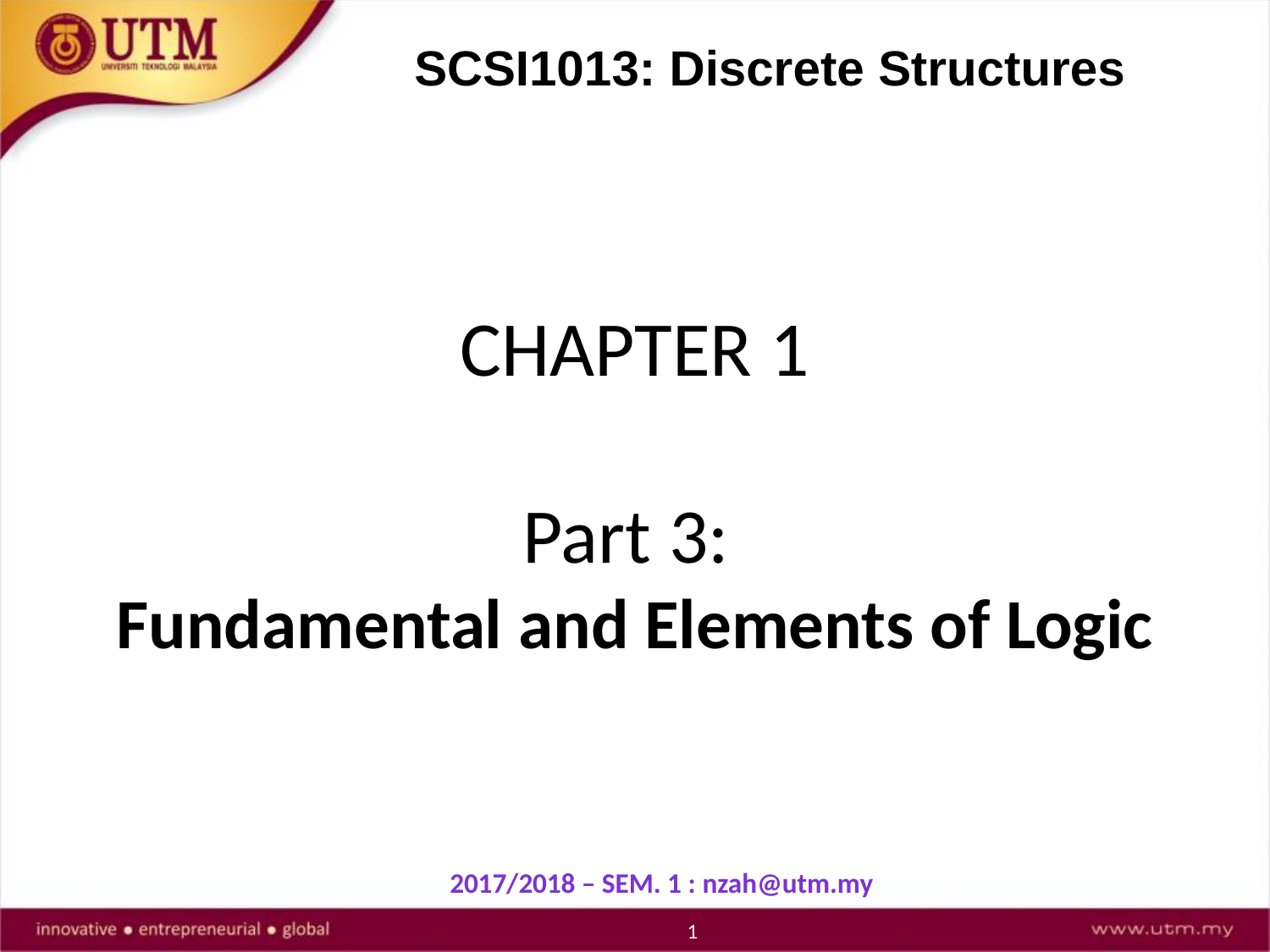

SCSI1013: Discrete Structures
# CHAPTER 1 Part 3: Fundamental and Elements of Logic
2017/2018 – Sem. 1 : nzah@utm.my
1